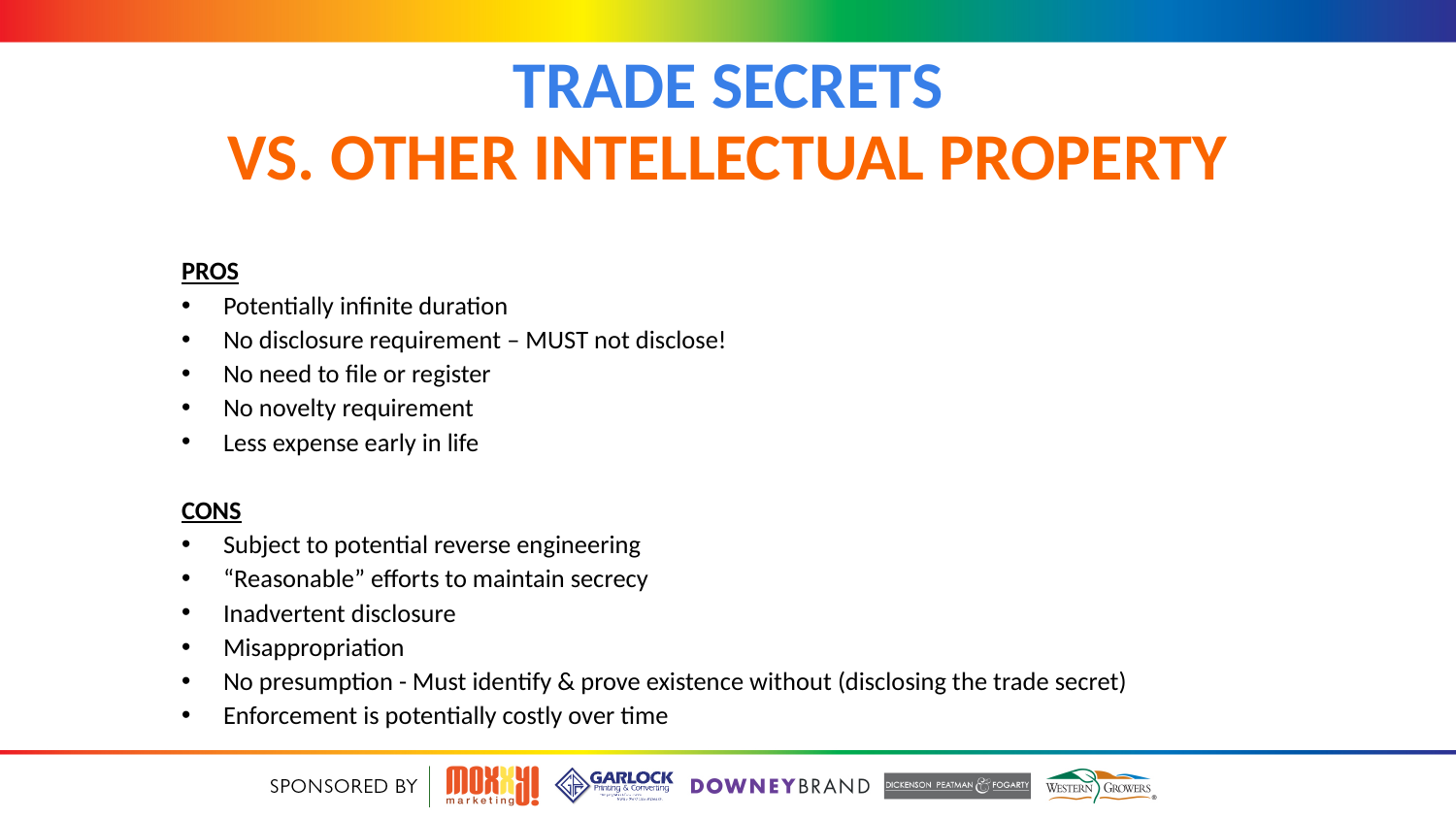

# Trade Secrets vs. Other Intellectual Property

PROS
Potentially infinite duration
No disclosure requirement – MUST not disclose!
No need to file or register
No novelty requirement
Less expense early in life

CONS
Subject to potential reverse engineering
“Reasonable” efforts to maintain secrecy
Inadvertent disclosure
Misappropriation
No presumption - Must identify & prove existence without (disclosing the trade secret)
Enforcement is potentially costly over time